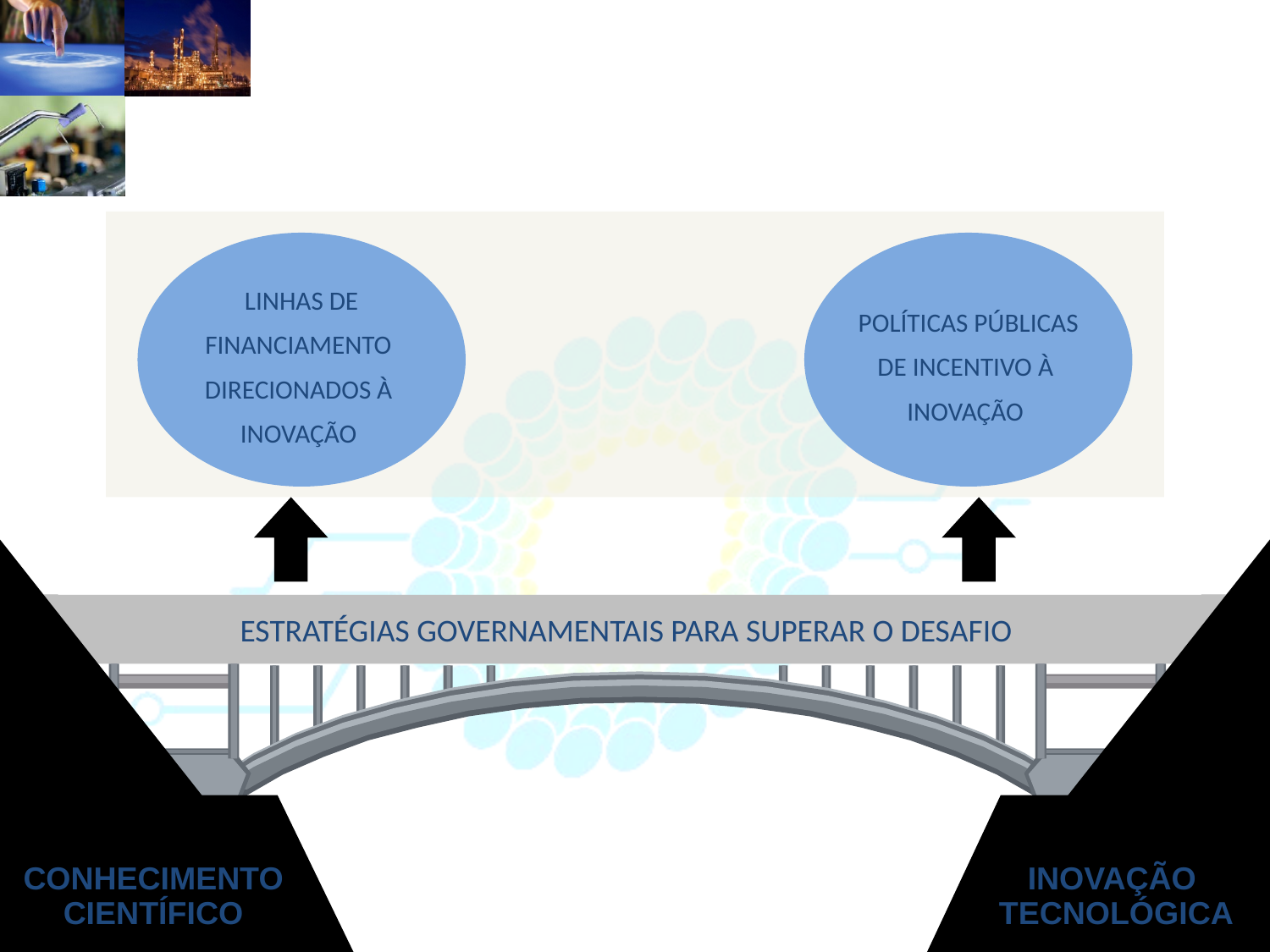

#

LINHAS DE
FINANCIAMENTO
DIRECIONADOS À
INOVAÇÃO
POLÍTICAS PÚBLICAS
DE INCENTIVO À
INOVAÇÃO

CONHECIMENTO CIENTÍFICO
INOVAÇÃO
TECNOLÓGICA

ESTRATÉGIAS GOVERNAMENTAIS PARA SUPERAR O DESAFIO